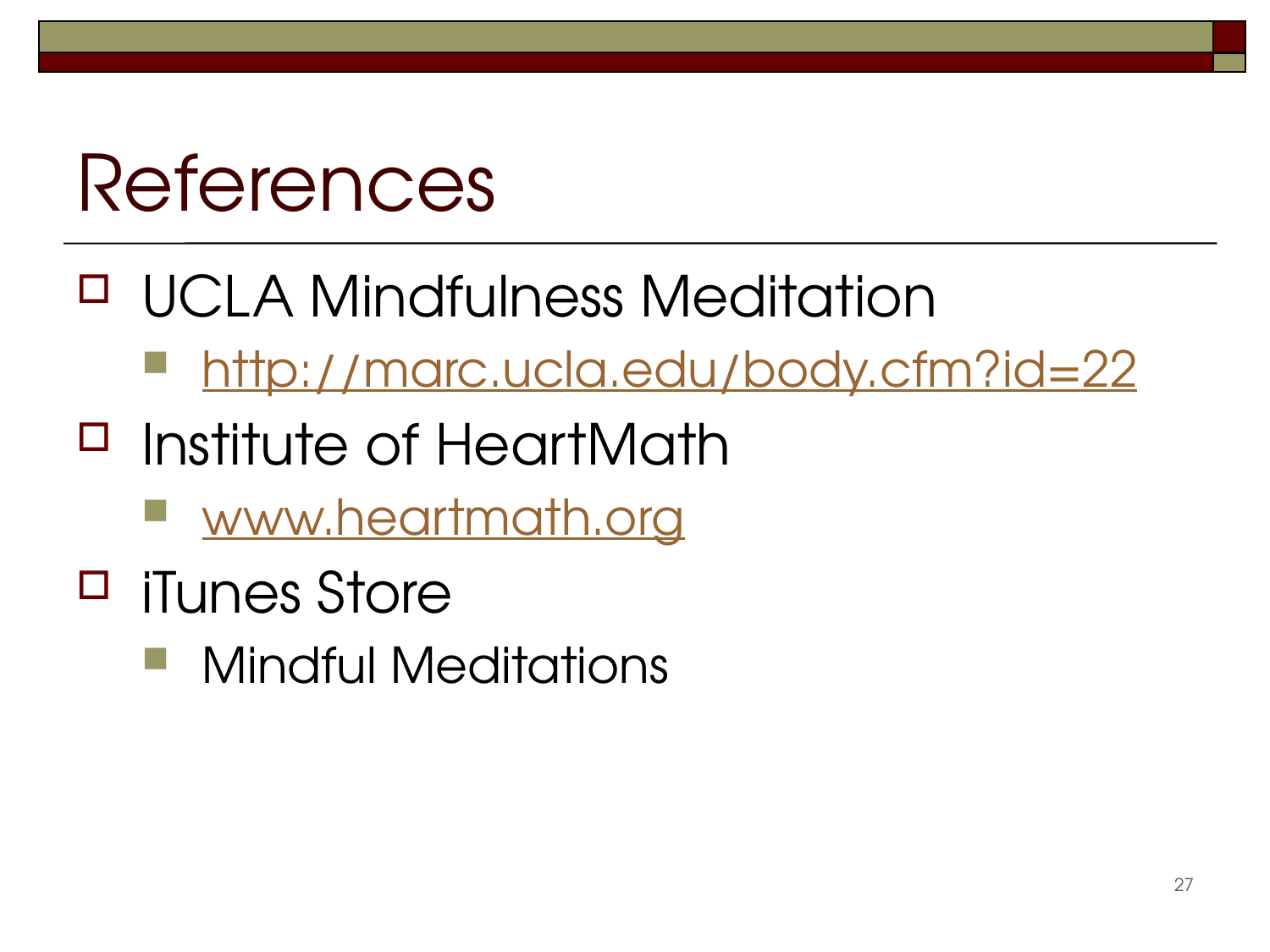

# References
UCLA Mindfulness Meditation
http://marc.ucla.edu/body.cfm?id=22
Institute of HeartMath
www.heartmath.org
iTunes Store
Mindful Meditations

27